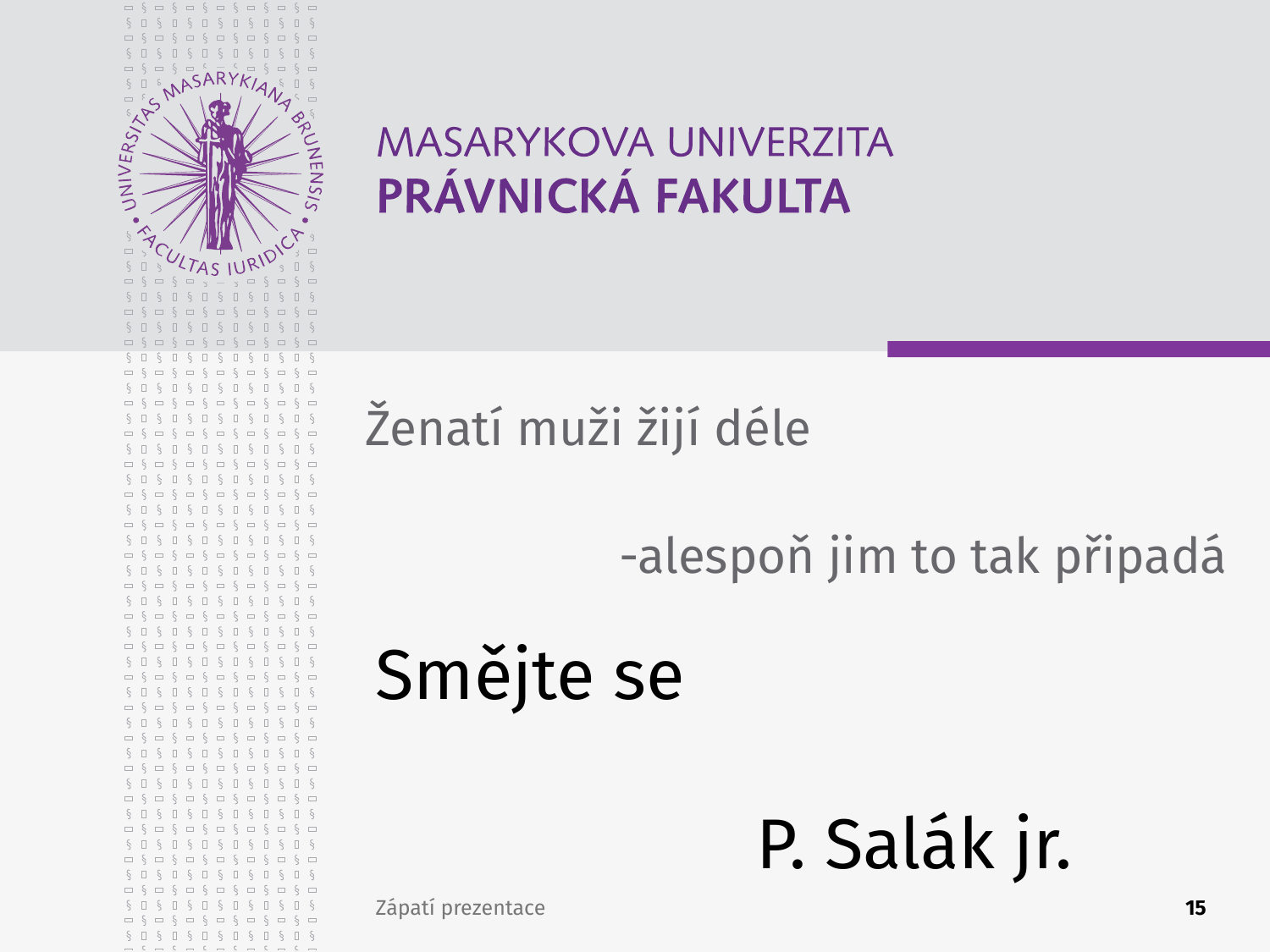

Ženatí muži žijí déle
		-alespoň jim to tak připadá
# Smějte se P. Salák jr.
Zápatí prezentace
15